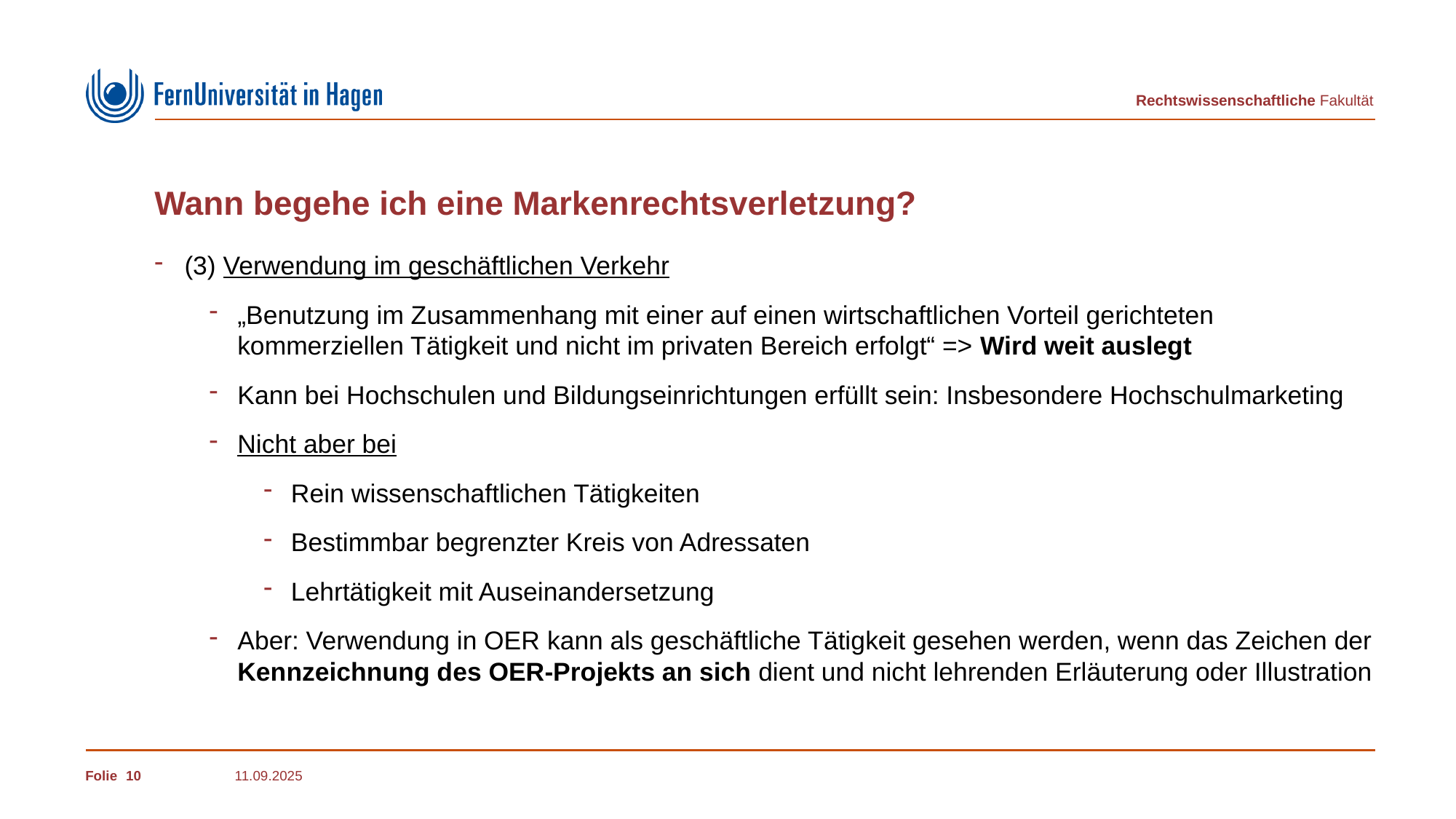

# Wann begehe ich eine Markenrechtsverletzung?
(3) Verwendung im geschäftlichen Verkehr
„Benutzung im Zusammenhang mit einer auf einen wirtschaftlichen Vorteil gerichteten kommerziellen Tätigkeit und nicht im privaten Bereich erfolgt“ => Wird weit auslegt
Kann bei Hochschulen und Bildungseinrichtungen erfüllt sein: Insbesondere Hochschulmarketing
Nicht aber bei
Rein wissenschaftlichen Tätigkeiten
Bestimmbar begrenzter Kreis von Adressaten
Lehrtätigkeit mit Auseinandersetzung
Aber: Verwendung in OER kann als geschäftliche Tätigkeit gesehen werden, wenn das Zeichen der Kennzeichnung des OER-Projekts an sich dient und nicht lehrenden Erläuterung oder Illustration

10
11.09.2025